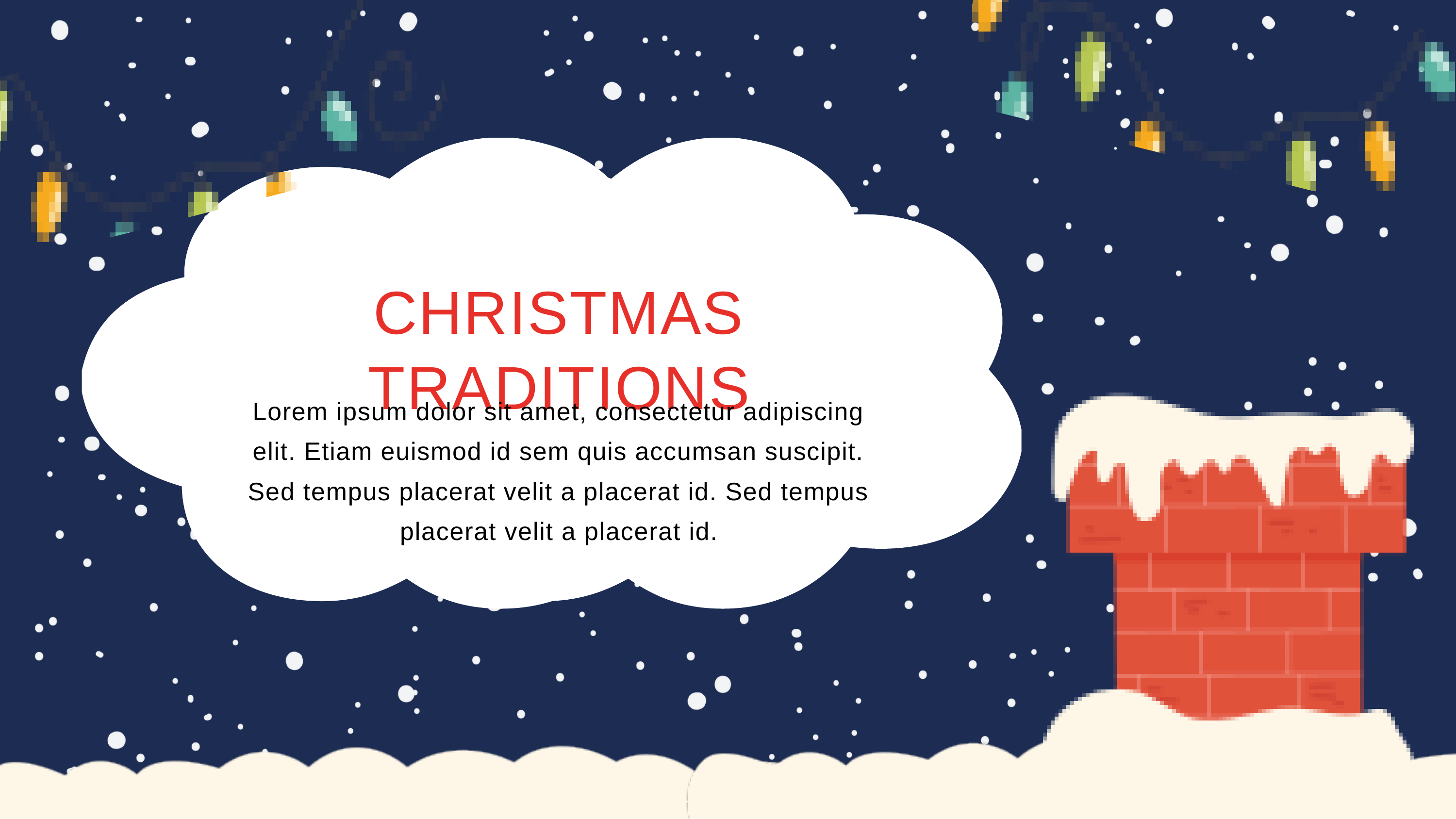

CHRISTMAS TRADITIONS
Lorem ipsum dolor sit amet, consectetur adipiscing elit. Etiam euismod id sem quis accumsan suscipit. Sed tempus placerat velit a placerat id. Sed tempus placerat velit a placerat id.